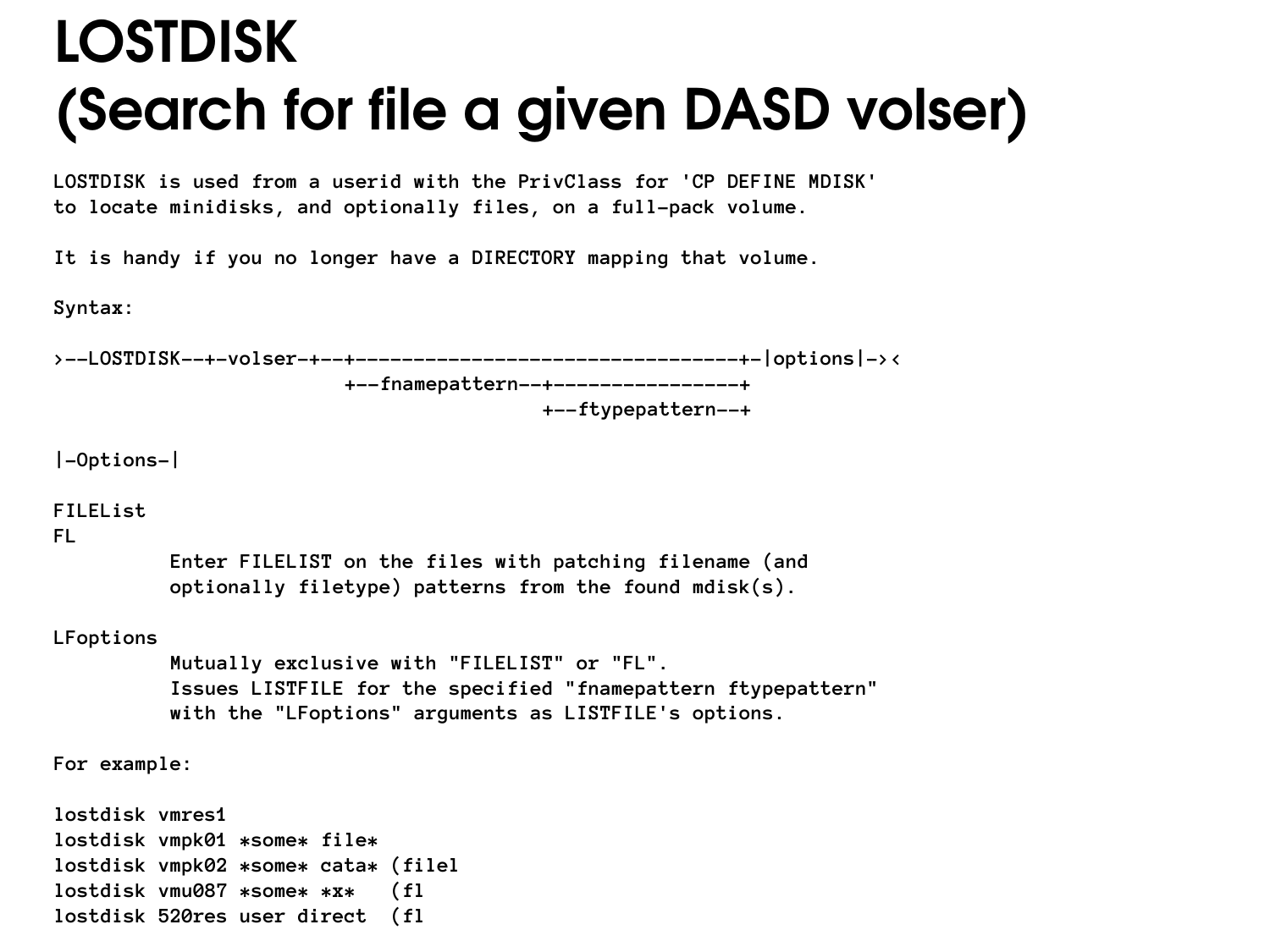

LOSTDISK
(Search for file a given DASD volser)

LOSTDISK is used from a userid with the PrivClass for 'CP DEFINE MDISK'
to locate minidisks, and optionally files, on a full-pack volume.

It is handy if you no longer have a DIRECTORY mapping that volume.

Syntax:

>--LOSTDISK--+-volser-+--+---------------------------------+-|options|-><
                         +--fnamepattern--+----------------+
                                          +--ftypepattern--+

|-Options-|

FILEList
FL
          Enter FILELIST on the files with patching filename (and
          optionally filetype) patterns from the found mdisk(s).

LFoptions
          Mutually exclusive with "FILELIST" or "FL".
          Issues LISTFILE for the specified "fnamepattern ftypepattern"
          with the "LFoptions" arguments as LISTFILE's options.

For example:

lostdisk vmres1
lostdisk vmpk01 *some* file*
lostdisk vmpk02 *some* cata* (filel
lostdisk vmu087 *some* *x*   (fl
lostdisk 520res user direct  (fl

22